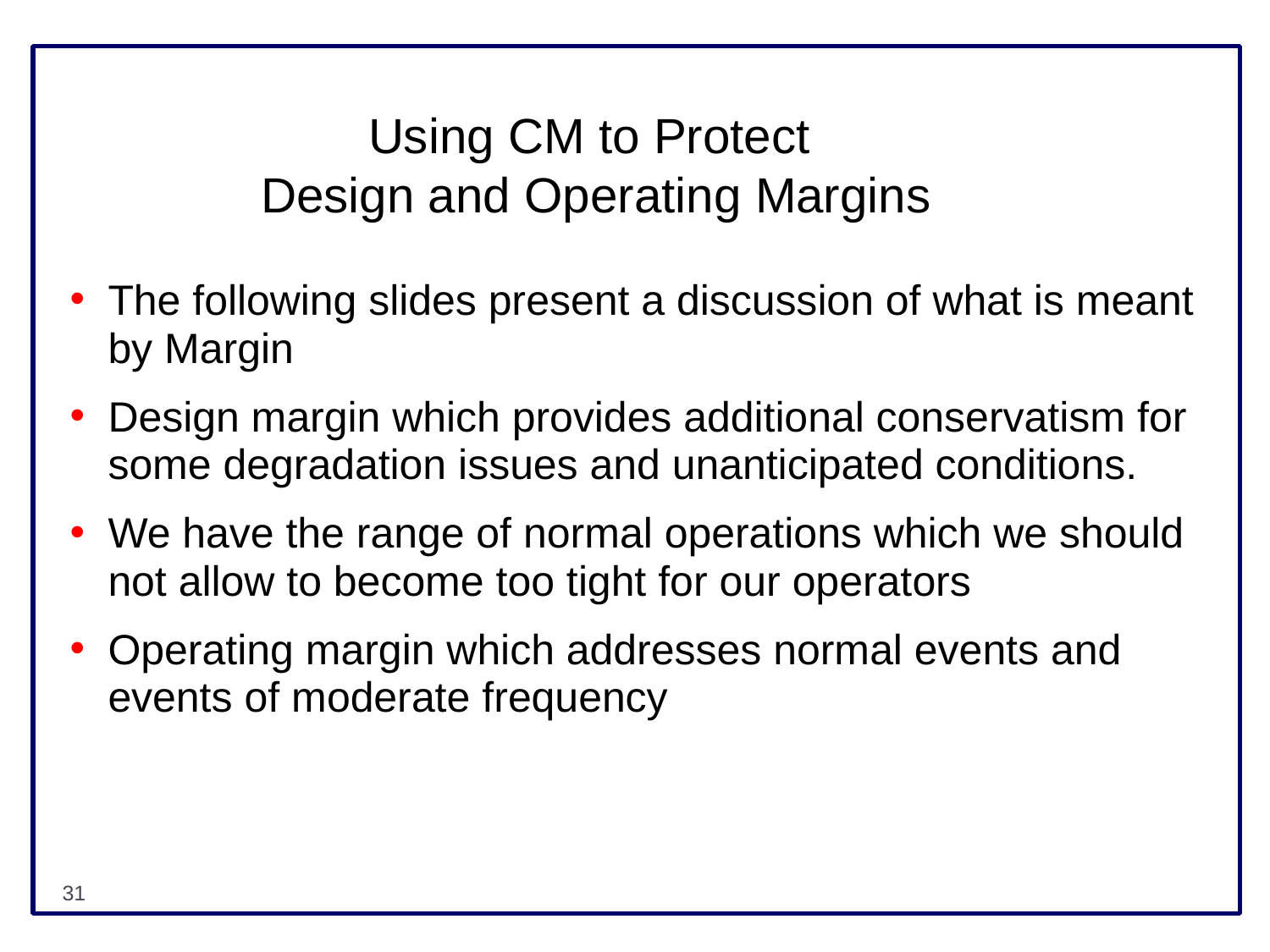

Using CM to Protect
Design and Operating Margins
The following slides present a discussion of what is meant by Margin
Design margin which provides additional conservatism for some degradation issues and unanticipated conditions.
We have the range of normal operations which we should not allow to become too tight for our operators
Operating margin which addresses normal events and events of moderate frequency
31